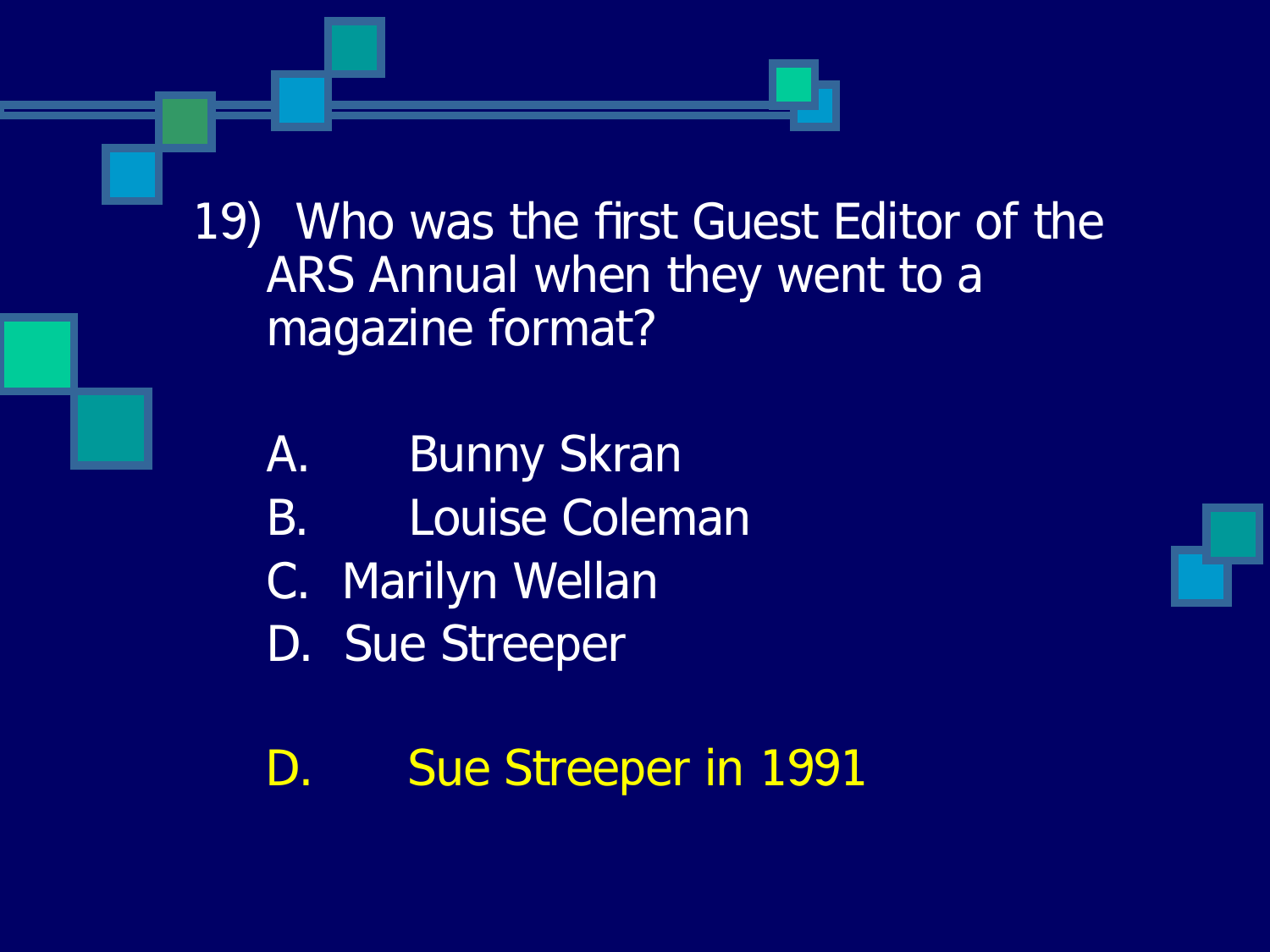

19)  Who was the first Guest Editor of the ARS Annual when they went to a magazine format?

	A.	 Bunny Skran
	B.	 Louise Coleman
	C.  Marilyn Wellan
	D.  Sue Streeper

	D.	 Sue Streeper in 1991